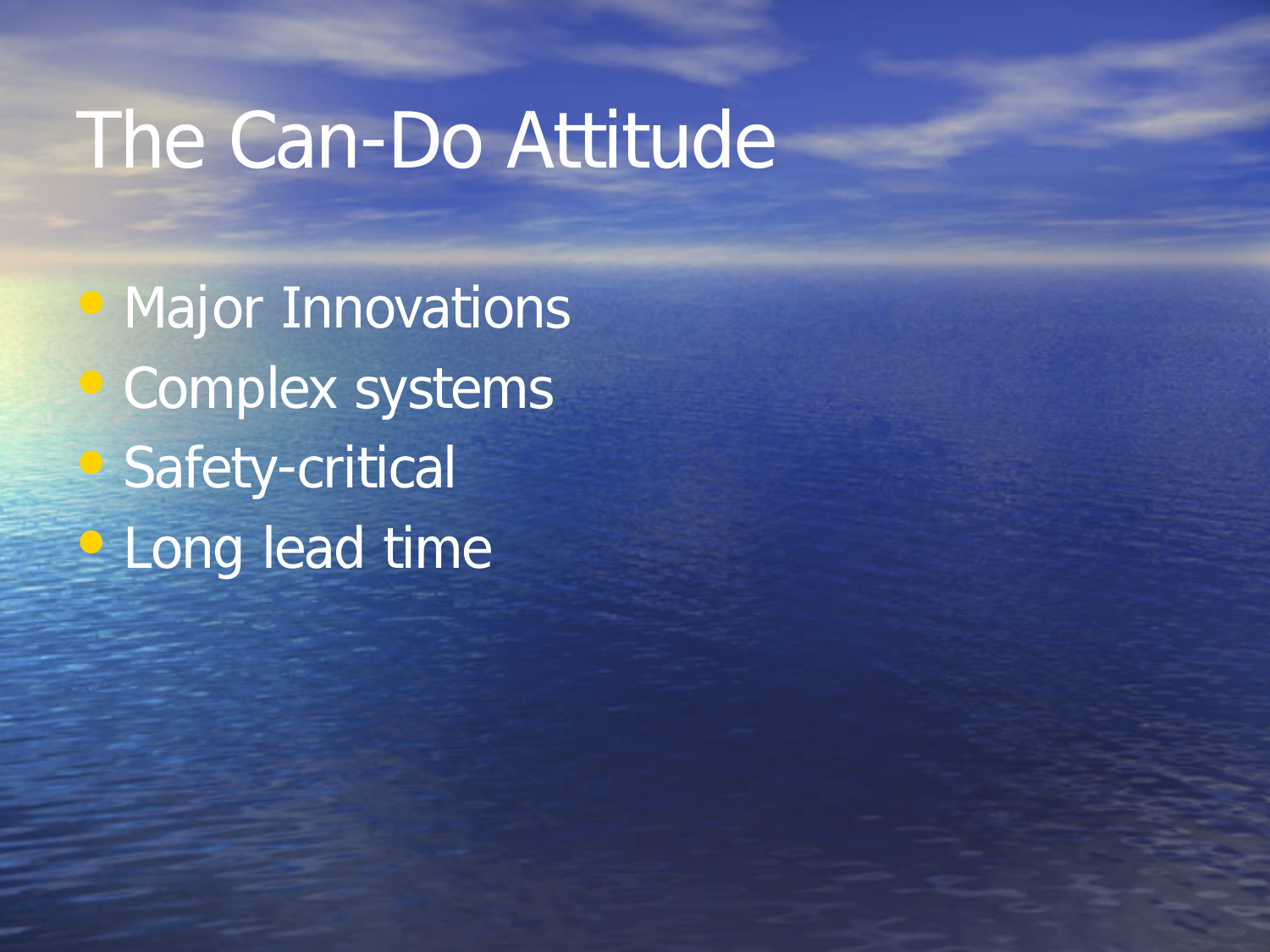

# The Can-Do Attitude
Major Innovations
Complex systems
Safety-critical
Long lead time